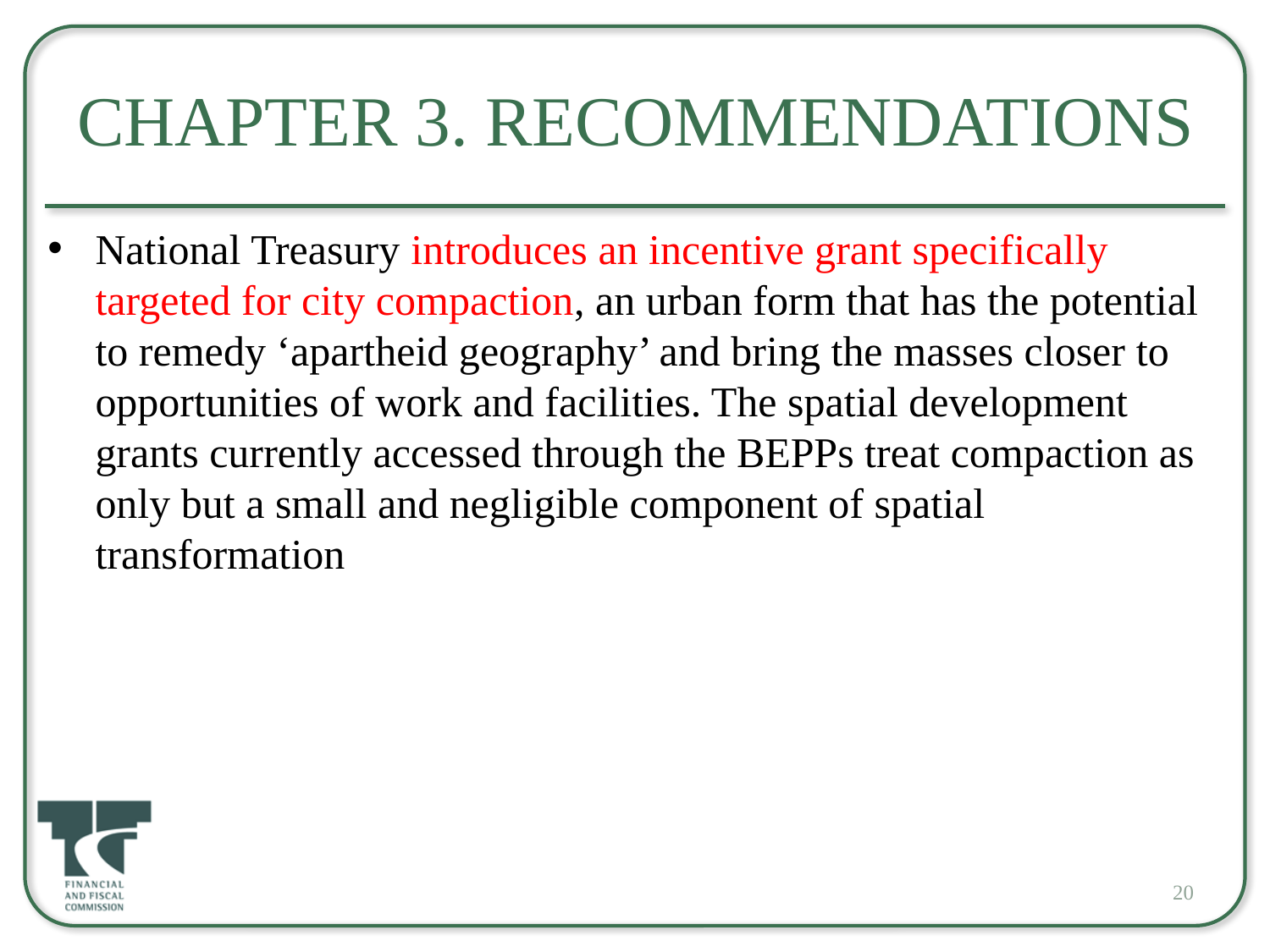

# Chapter 3. Recommendations
National Treasury introduces an incentive grant specifically targeted for city compaction, an urban form that has the potential to remedy ‘apartheid geography’ and bring the masses closer to opportunities of work and facilities. The spatial development grants currently accessed through the BEPPs treat compaction as only but a small and negligible component of spatial transformation

20